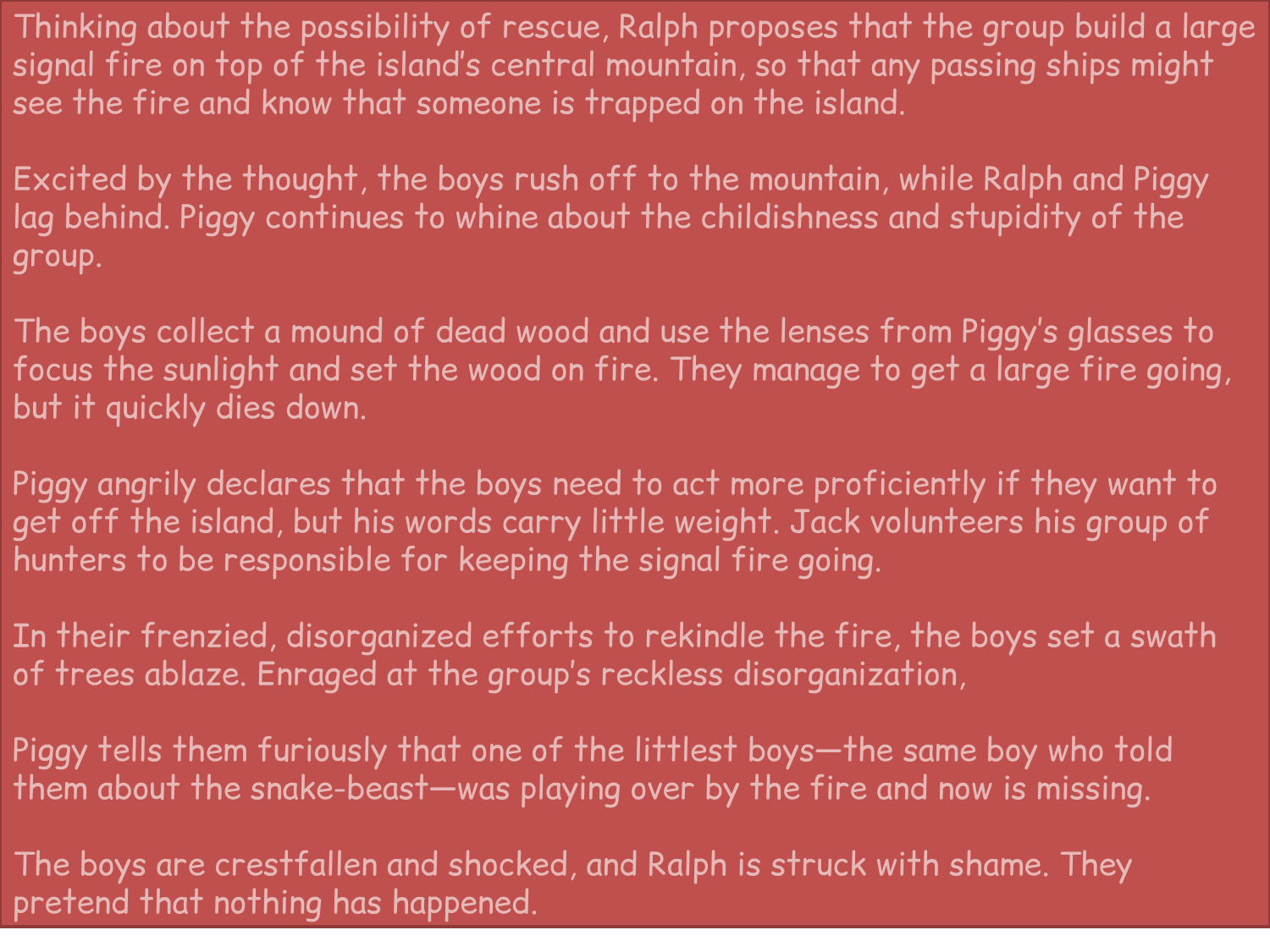

Thinking about the possibility of rescue, Ralph proposes that the group build a large signal fire on top of the island’s central mountain, so that any passing ships might see the fire and know that someone is trapped on the island.

Excited by the thought, the boys rush off to the mountain, while Ralph and Piggy lag behind. Piggy continues to whine about the childishness and stupidity of the group.

The boys collect a mound of dead wood and use the lenses from Piggy’s glasses to focus the sunlight and set the wood on fire. They manage to get a large fire going, but it quickly dies down.

Piggy angrily declares that the boys need to act more proficiently if they want to get off the island, but his words carry little weight. Jack volunteers his group of hunters to be responsible for keeping the signal fire going.

In their frenzied, disorganized efforts to rekindle the fire, the boys set a swath of trees ablaze. Enraged at the group’s reckless disorganization,

Piggy tells them furiously that one of the littlest boys—the same boy who told them about the snake-beast—was playing over by the fire and now is missing.

The boys are crestfallen and shocked, and Ralph is struck with shame. They pretend that nothing has happened.